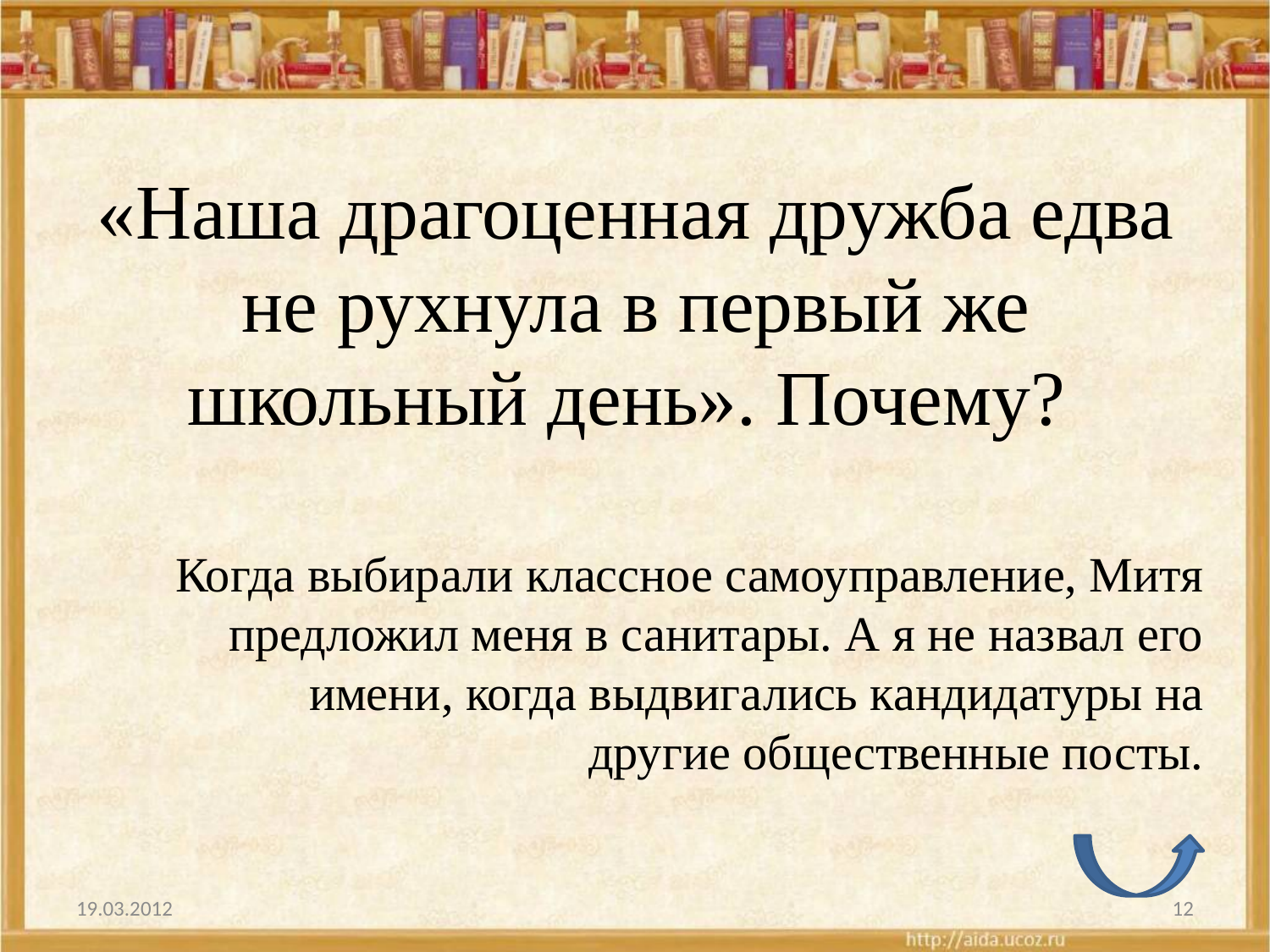

# «Наша драгоценная дружба едва не рухнула в первый же школьный день». Почему?
Когда выбирали классное самоуправление, Митя предложил меня в санитары. А я не назвал его имени, когда вы­двигались кандидатуры на другие общественные посты.

19.03.2012
12